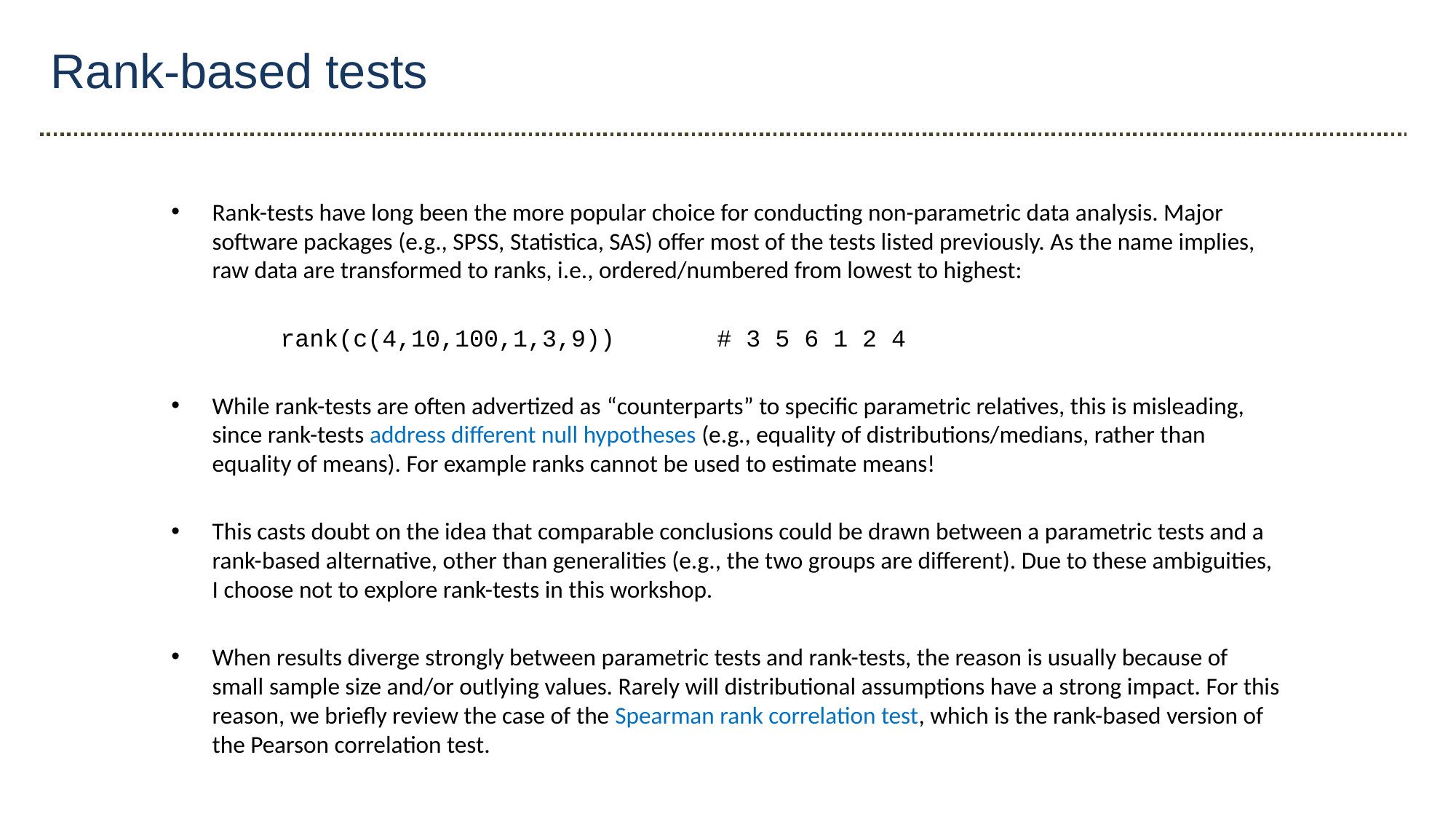

Rank-based tests
Rank-tests have long been the more popular choice for conducting non-parametric data analysis. Major software packages (e.g., SPSS, Statistica, SAS) offer most of the tests listed previously. As the name implies, raw data are transformed to ranks, i.e., ordered/numbered from lowest to highest:

	rank(c(4,10,100,1,3,9)) 	# 3 5 6 1 2 4

While rank-tests are often advertized as “counterparts” to specific parametric relatives, this is misleading, since rank-tests address different null hypotheses (e.g., equality of distributions/medians, rather than equality of means). For example ranks cannot be used to estimate means!

This casts doubt on the idea that comparable conclusions could be drawn between a parametric tests and a rank-based alternative, other than generalities (e.g., the two groups are different). Due to these ambiguities, I choose not to explore rank-tests in this workshop.

When results diverge strongly between parametric tests and rank-tests, the reason is usually because of small sample size and/or outlying values. Rarely will distributional assumptions have a strong impact. For this reason, we briefly review the case of the Spearman rank correlation test, which is the rank-based version of the Pearson correlation test.